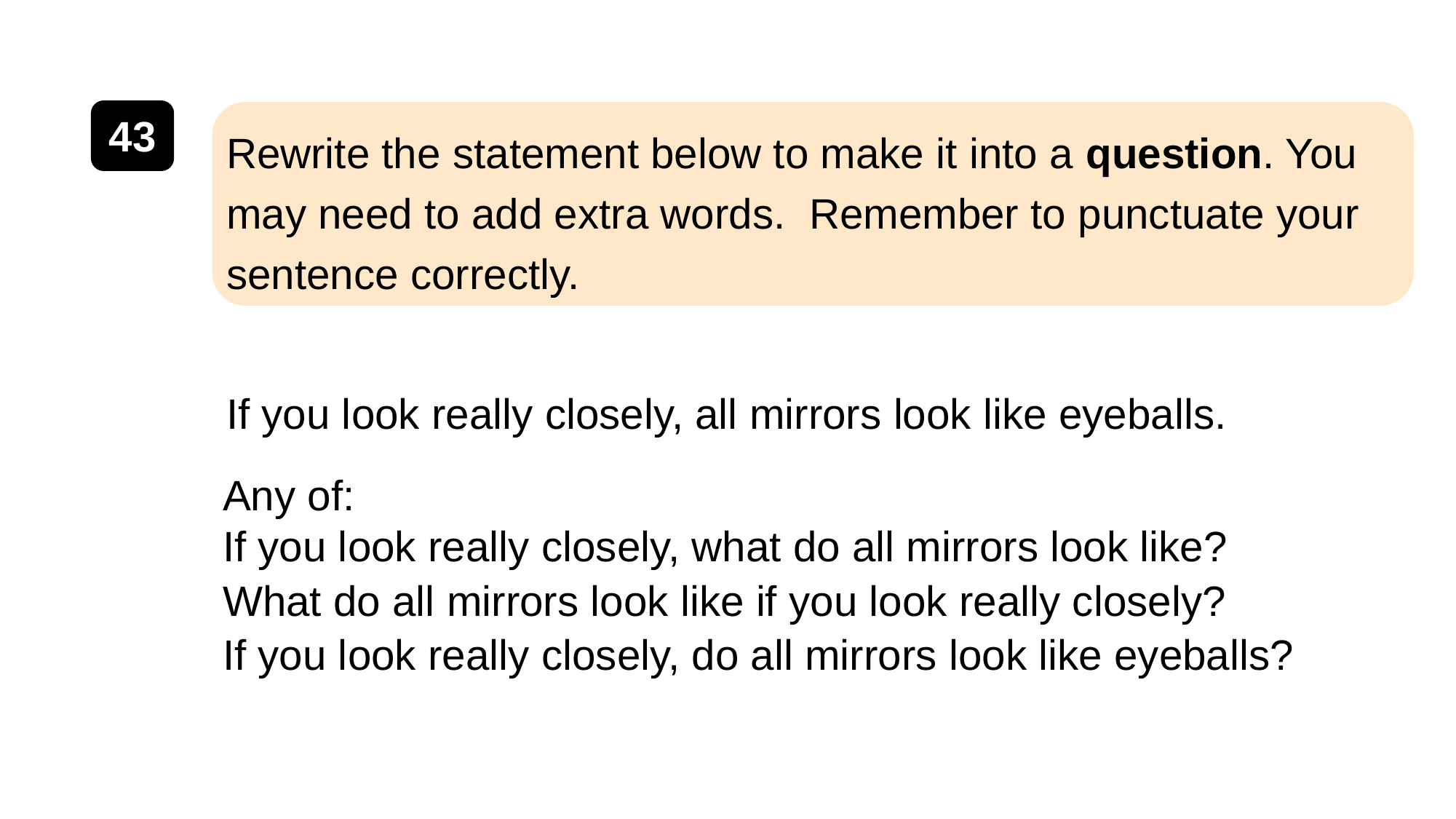

43
Rewrite the statement below to make it into a question. You may need to add extra words.  Remember to punctuate your sentence correctly.

If you look really closely, all mirrors look like eyeballs.

Any of:
If you look really closely, what do all mirrors look like?
What do all mirrors look like if you look really closely?
If you look really closely, do all mirrors look like eyeballs?